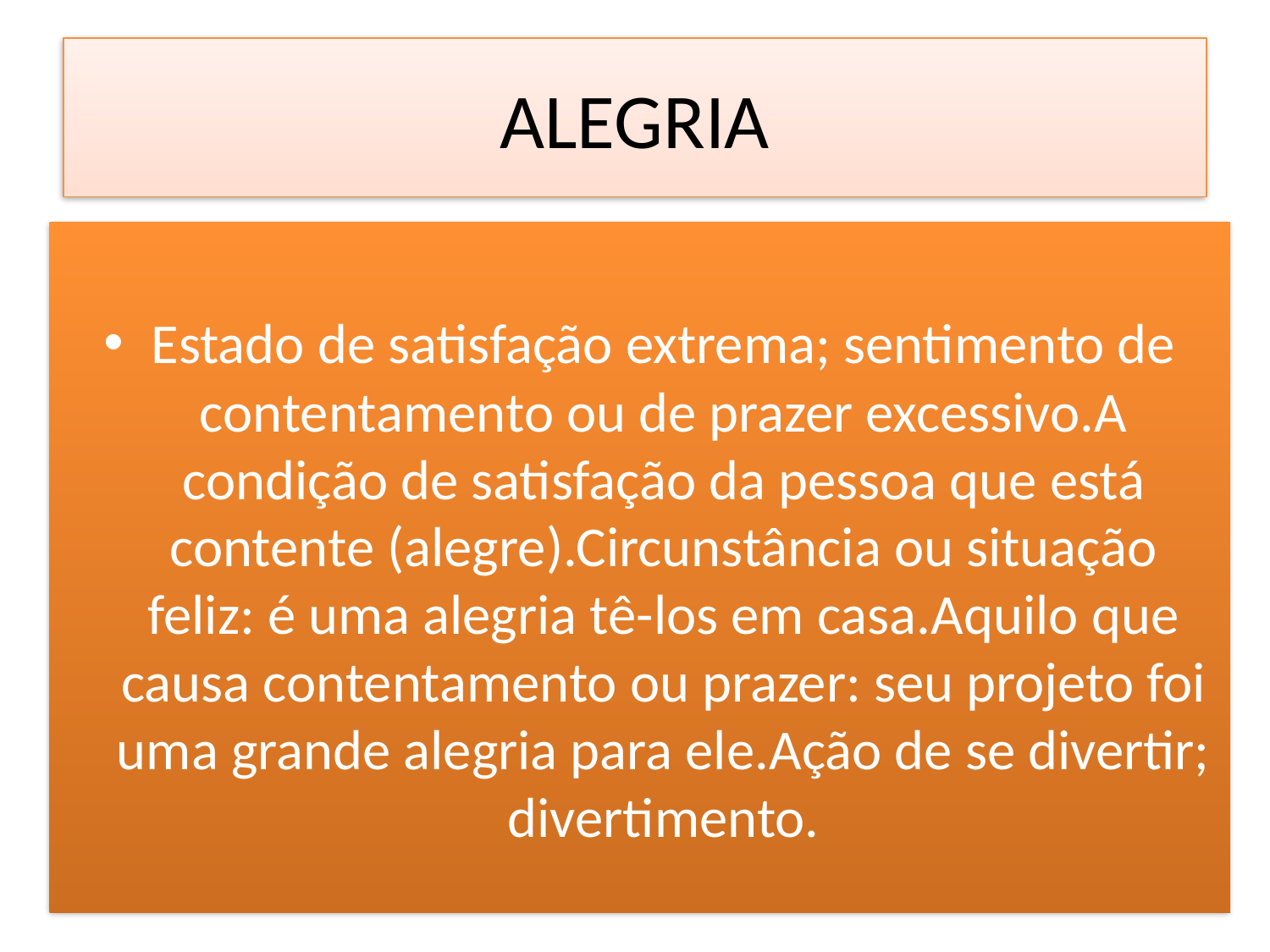

# ALEGRIA

Estado de satisfação extrema; sentimento de contentamento ou de prazer excessivo.A condição de satisfação da pessoa que está contente (alegre).Circunstância ou situação feliz: é uma alegria tê-los em casa.Aquilo que causa contentamento ou prazer: seu projeto foi uma grande alegria para ele.Ação de se divertir; divertimento.